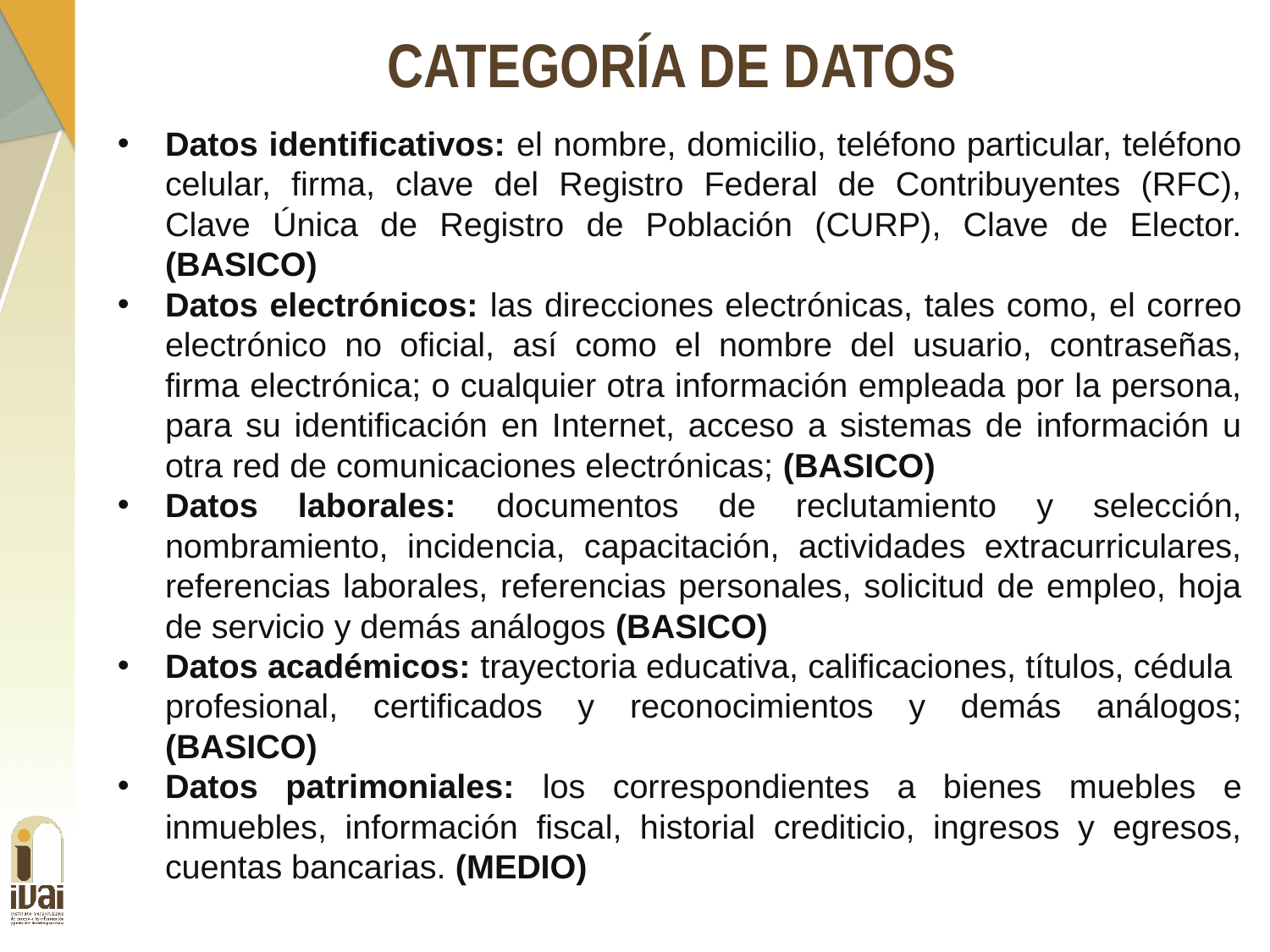

CATEGORÍA DE DATOS
Datos identificativos: el nombre, domicilio, teléfono particular, teléfono celular, firma, clave del Registro Federal de Contribuyentes (RFC), Clave Única de Registro de Población (CURP), Clave de Elector. (BASICO)
Datos electrónicos: las direcciones electrónicas, tales como, el correo electrónico no oficial, así como el nombre del usuario, contraseñas, firma electrónica; o cualquier otra información empleada por la persona, para su identificación en Internet, acceso a sistemas de información u otra red de comunicaciones electrónicas; (BASICO)
Datos laborales: documentos de reclutamiento y selección, nombramiento, incidencia, capacitación, actividades extracurriculares, referencias laborales, referencias personales, solicitud de empleo, hoja de servicio y demás análogos (BASICO)
Datos académicos: trayectoria educativa, calificaciones, títulos, cédula  profesional, certificados y reconocimientos y demás análogos; (BASICO)
Datos patrimoniales: los correspondientes a bienes muebles e inmuebles, información fiscal, historial crediticio, ingresos y egresos, cuentas bancarias. (MEDIO)